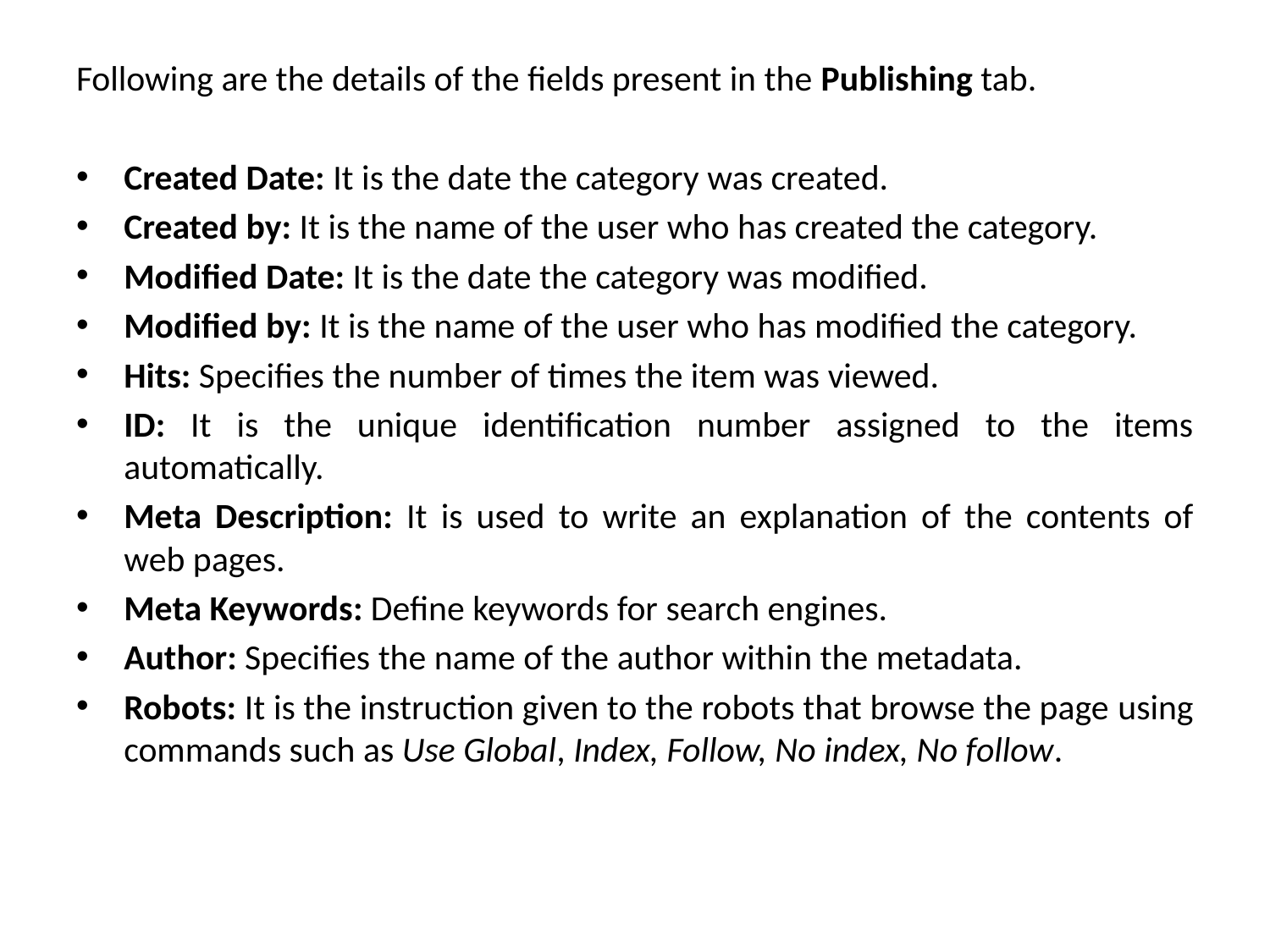

Following are the details of the fields present in the Publishing tab.

Created Date: It is the date the category was created.
Created by: It is the name of the user who has created the category.
Modified Date: It is the date the category was modified.
Modified by: It is the name of the user who has modified the category.
Hits: Specifies the number of times the item was viewed.
ID: It is the unique identification number assigned to the items automatically.
Meta Description: It is used to write an explanation of the contents of web pages.
Meta Keywords: Define keywords for search engines.
Author: Specifies the name of the author within the metadata.
Robots: It is the instruction given to the robots that browse the page using commands such as Use Global, Index, Follow, No index, No follow.